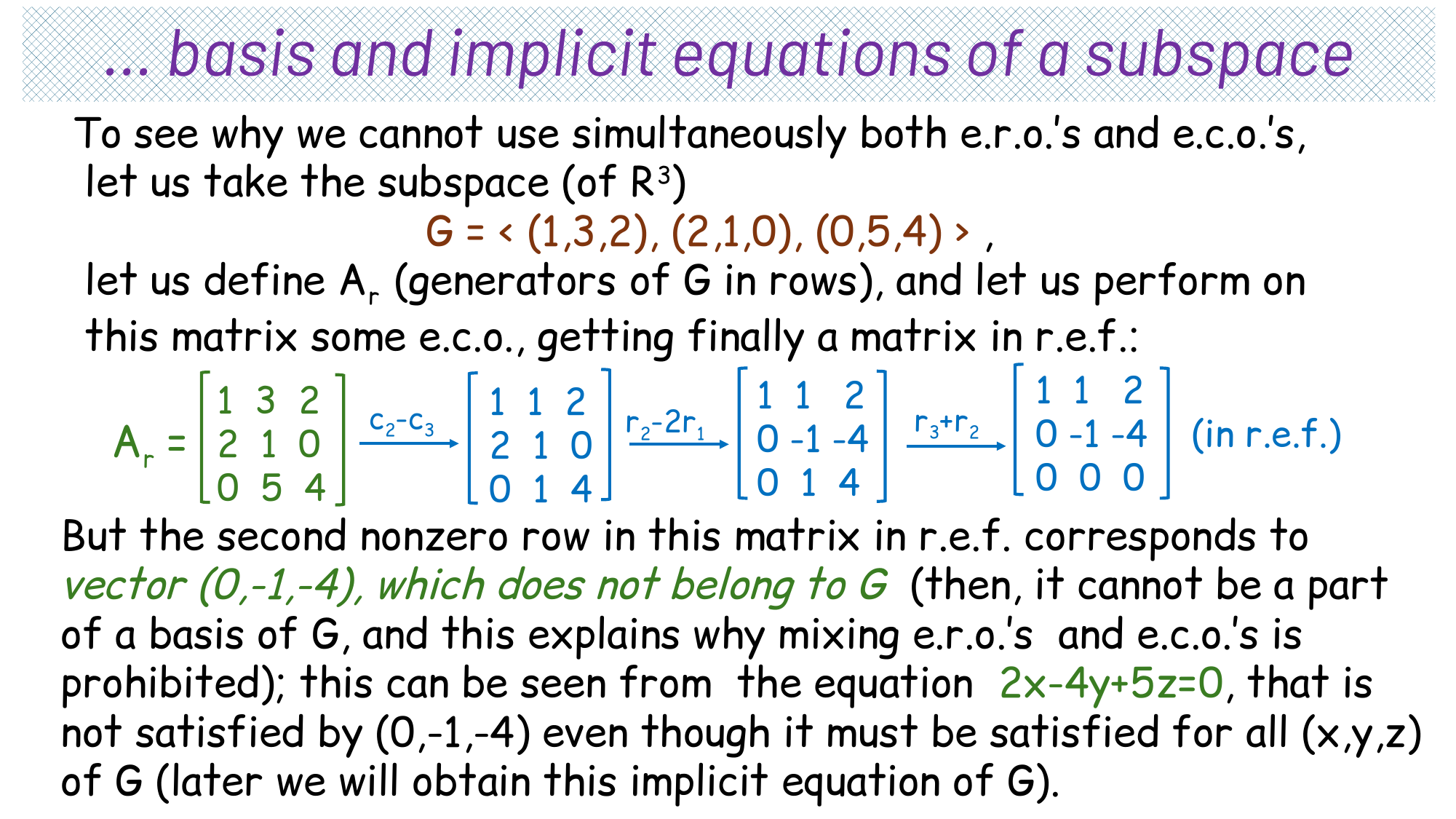

# … basis and implicit equations of a subspace
To see why we cannot use simultaneously both e.r.o.’s and e.c.o.’s,
 let us take the subspace (of R3)
                             G = < (1,3,2), (2,1,0), (0,5,4) > ,
 let us define Ar  (generators of G in rows), and let us perform on
 this matrix some e.c.o., getting finally a matrix in r.e.f.:

  1  1   2
  0 -1 -4    (in r.e.f.)
  0  0  0

  1  1   2
  0 -1 -4
  0  1  4

  1  3  2
  2  1  0
  0  5  4

  1  1  2
  2  1  0
  0  1  4

c2-c3
r3+r2
r2-2r1
Ar =
But the second nonzero row in this matrix in r.e.f. corresponds to vector (0,-1,-4), which does not belong to G  (then, it cannot be a part of a basis of G, and this explains why mixing e.r.o.’s  and e.c.o.’s is prohibited); this can be seen from  the equation  2x-4y+5z=0, that is not satisfied by (0,-1,-4) even though it must be satisfied for all (x,y,z) of G (later we will obtain this implicit equation of G).